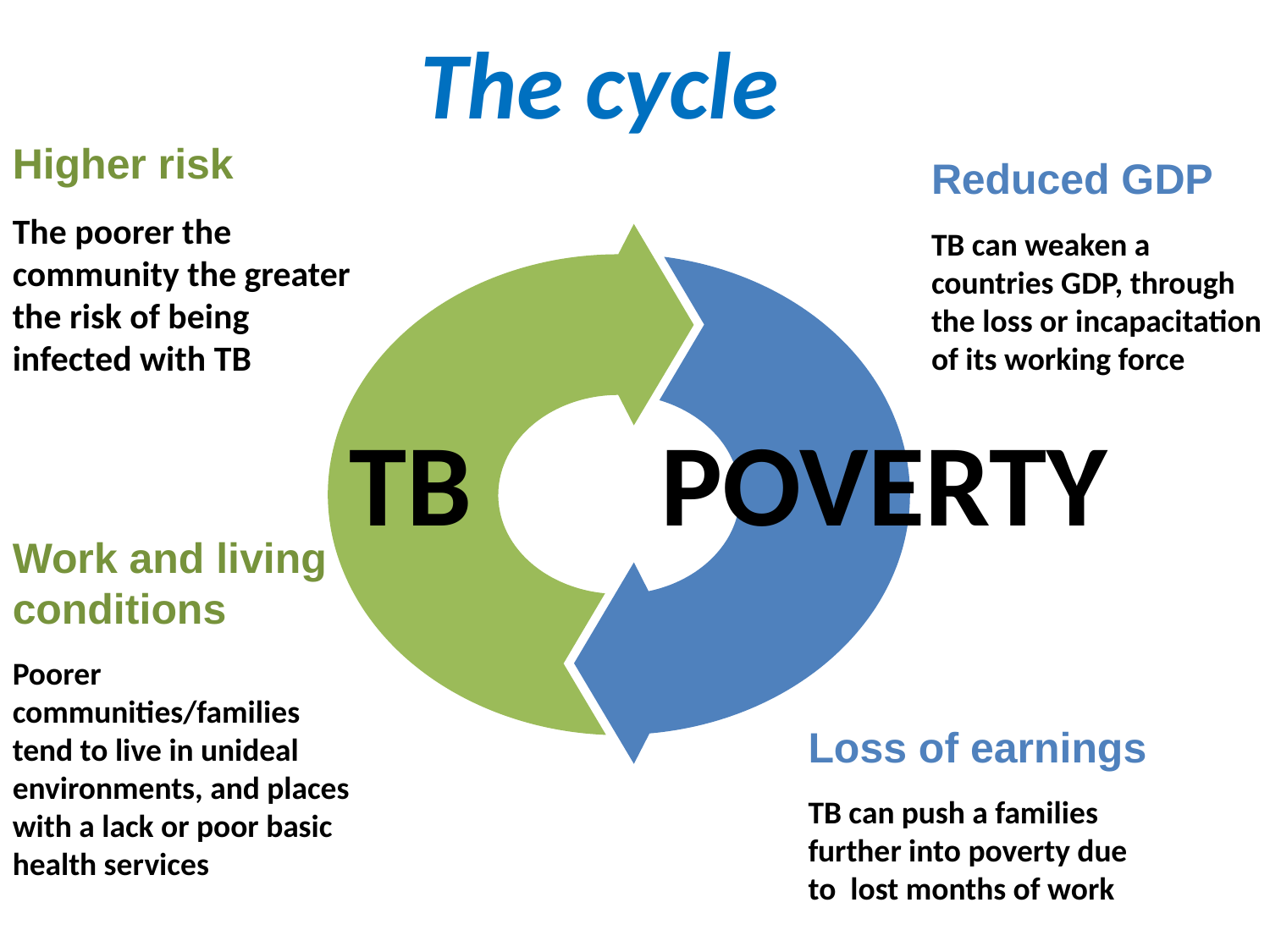

The cycle
Higher risk
The poorer the community the greater the risk of being infected with TB
Reduced GDP
TB can weaken a countries GDP, through the loss or incapacitation of its working force

TB
POVERTY
Work and living conditions
Poorer communities/families tend to live in unideal environments, and places with a lack or poor basic health services
Loss of earnings
TB can push a families further into poverty due to  lost months of work